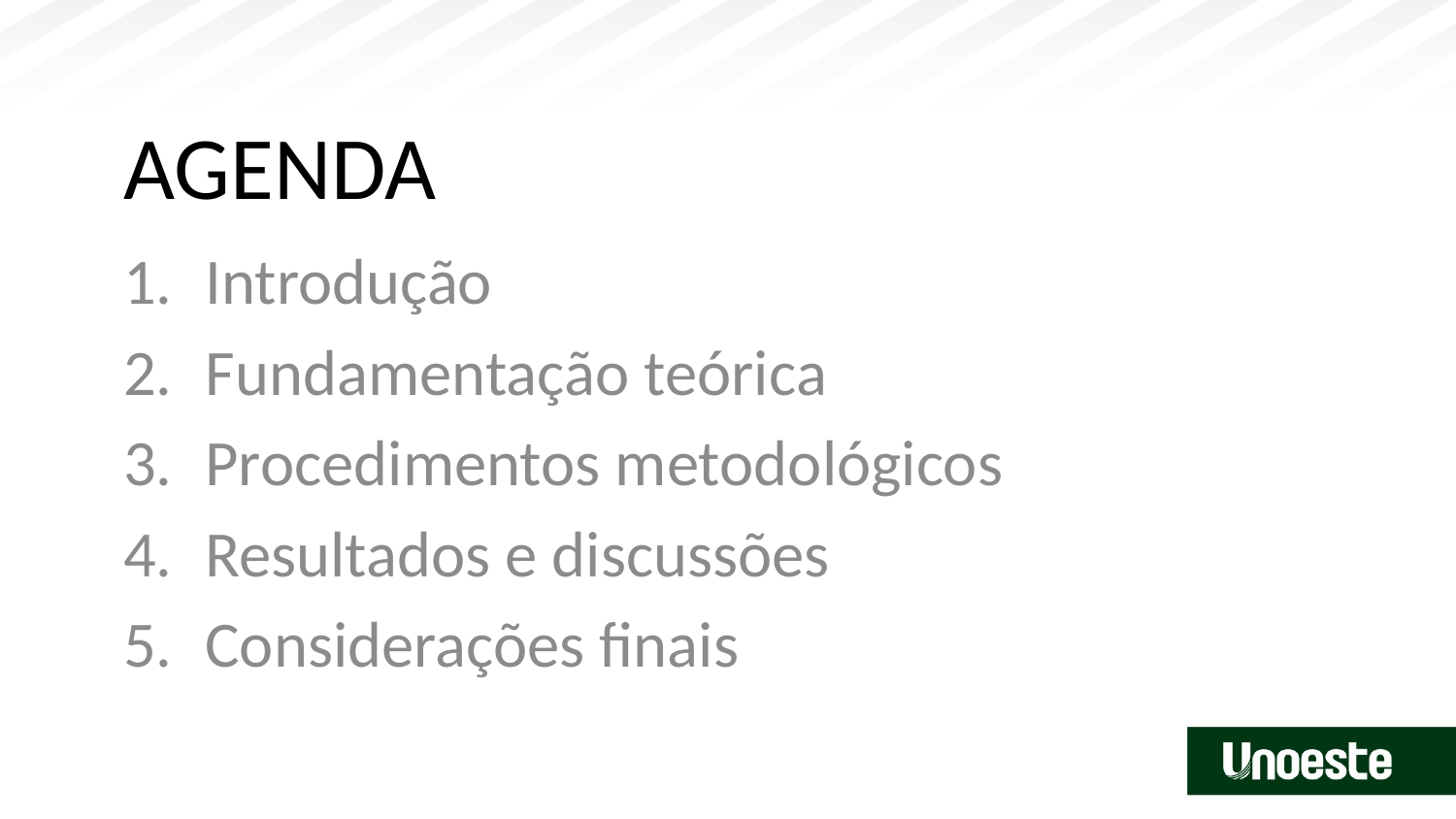

# AGENDA
Introdução
Fundamentação teórica
Procedimentos metodológicos
Resultados e discussões
Considerações finais